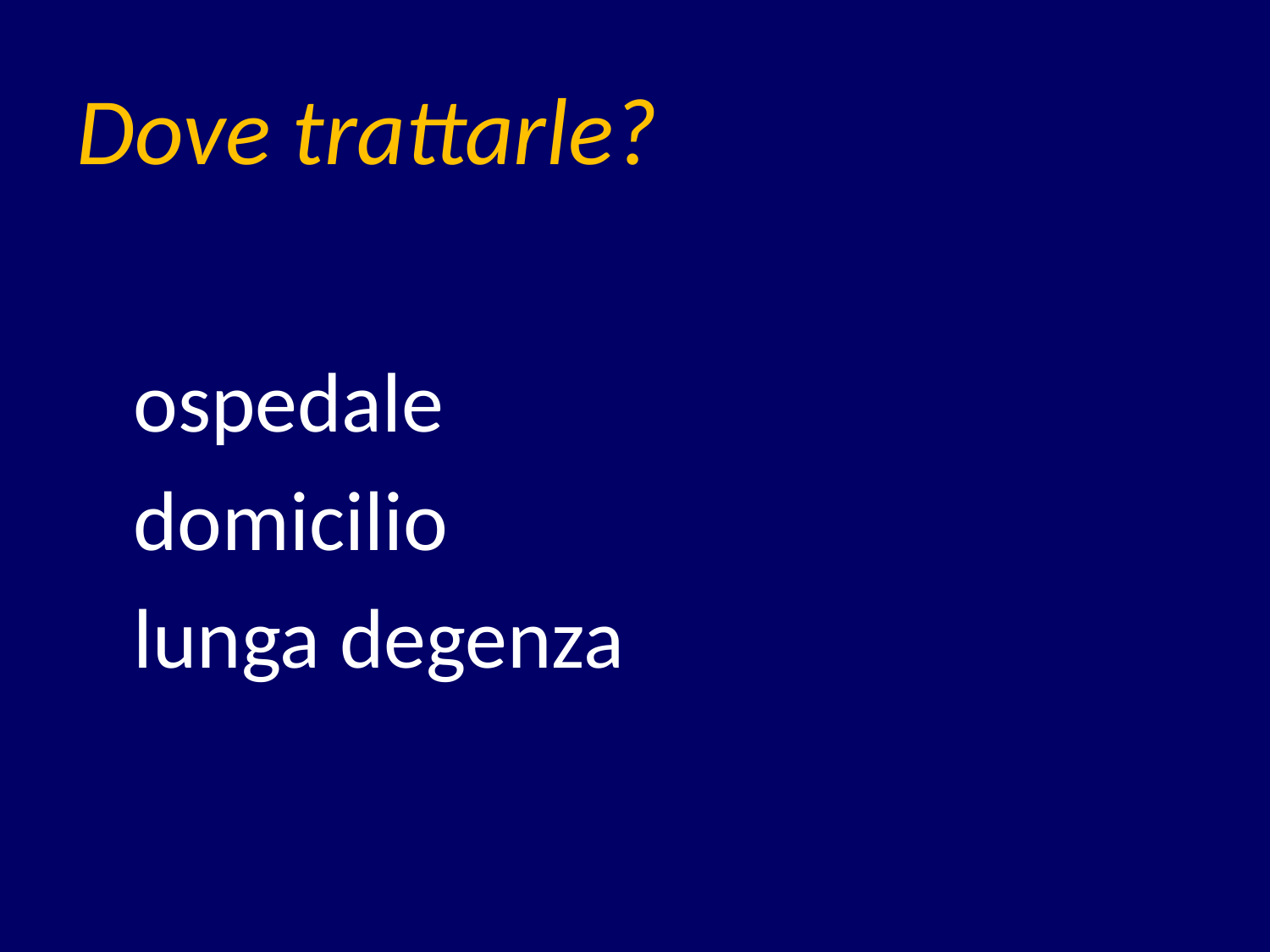

# Dove trattarle?

   ospedale
   domicilio
   lunga degenza